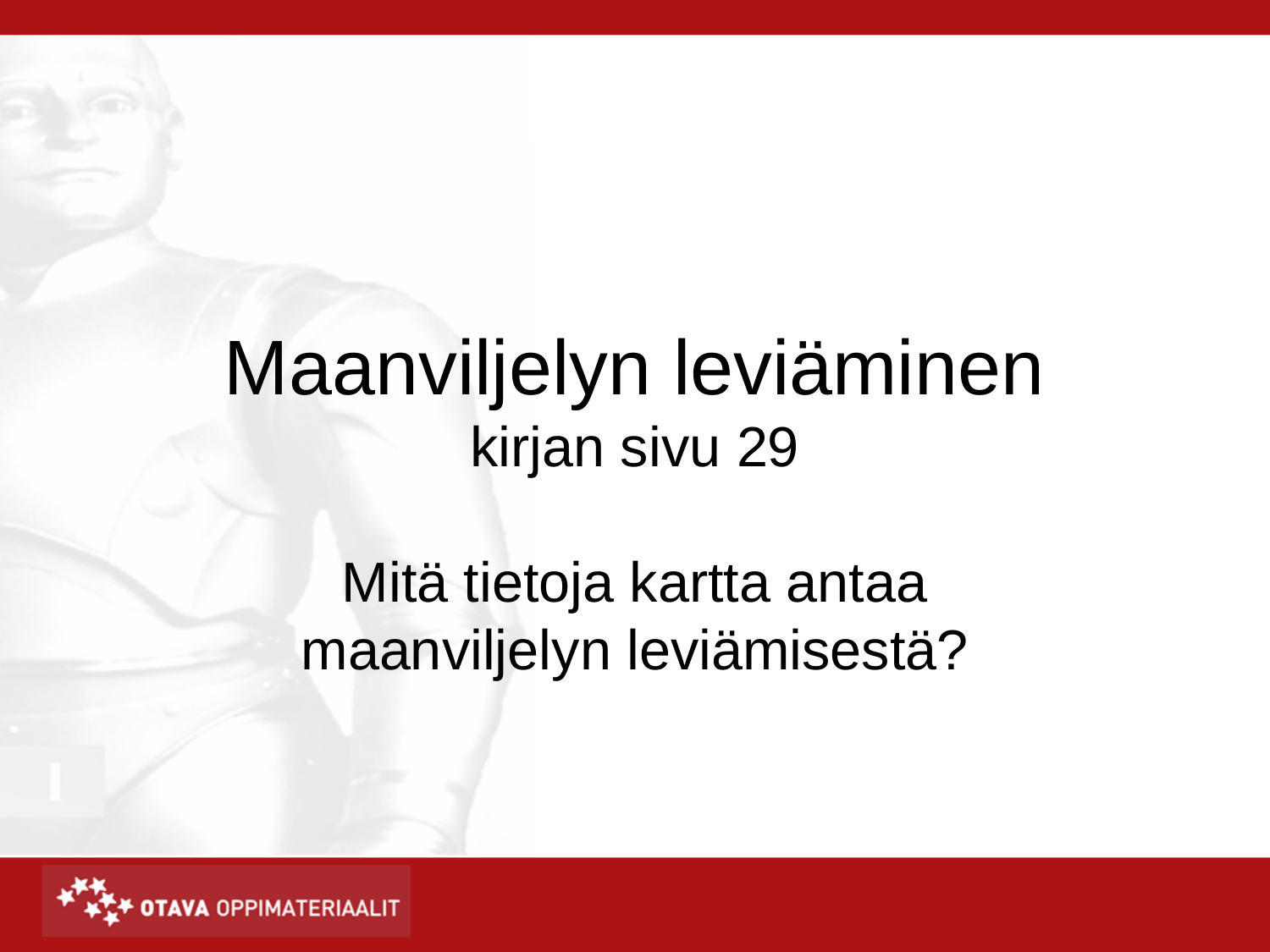

# Maanviljelyn leviäminen kirjan sivu 29
Mitä tietoja kartta antaa maanviljelyn leviämisestä?